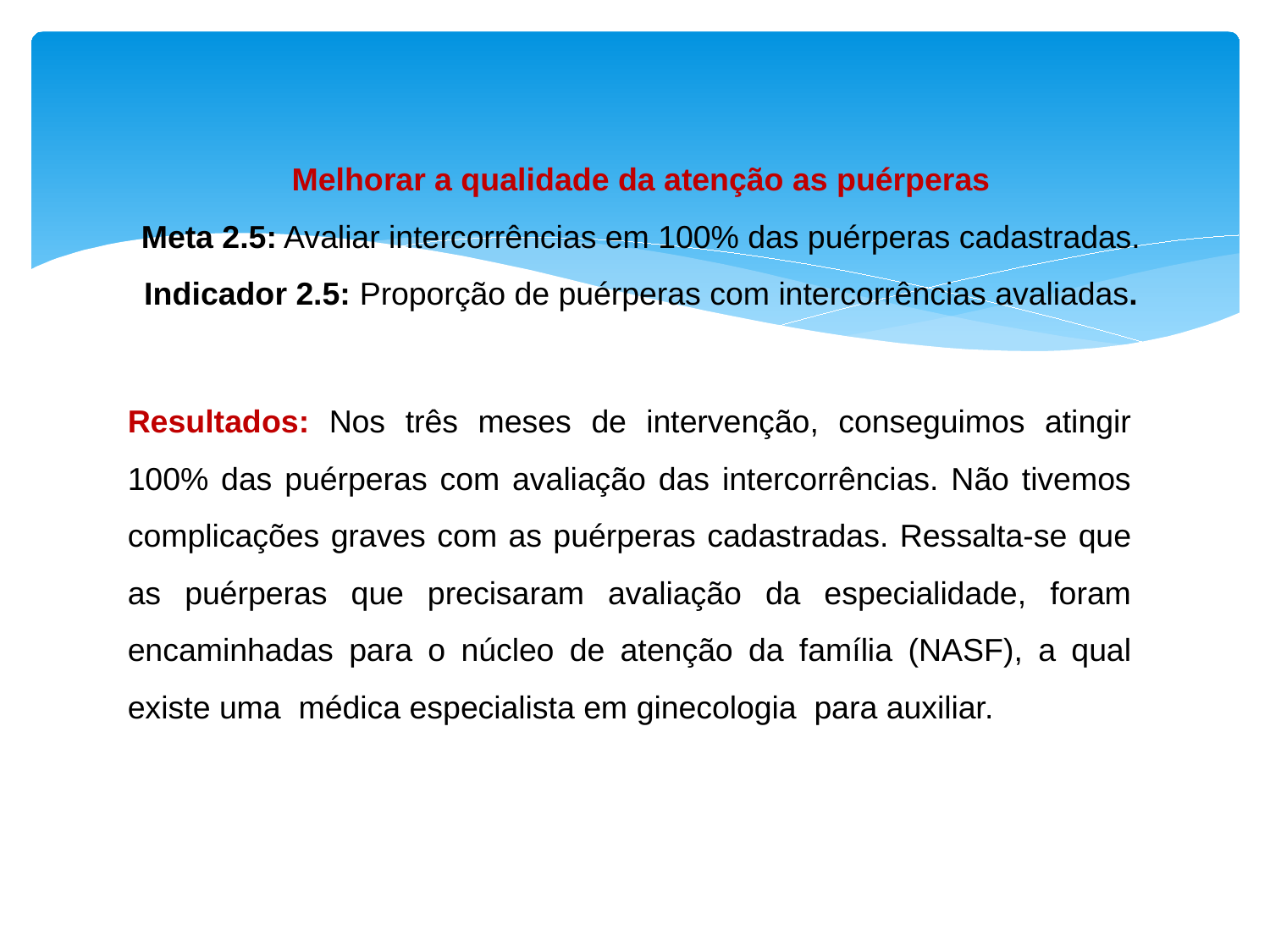

# Melhorar a qualidade da atenção as puérperas Meta 2.5: Avaliar intercorrências em 100% das puérperas cadastradas. Indicador 2.5: Proporção de puérperas com intercorrências avaliadas.
Resultados: Nos três meses de intervenção, conseguimos atingir 100% das puérperas com avaliação das intercorrências. Não tivemos complicações graves com as puérperas cadastradas. Ressalta-se que as puérperas que precisaram avaliação da especialidade, foram encaminhadas para o núcleo de atenção da família (NASF), a qual existe uma  médica especialista em ginecologia  para auxiliar.